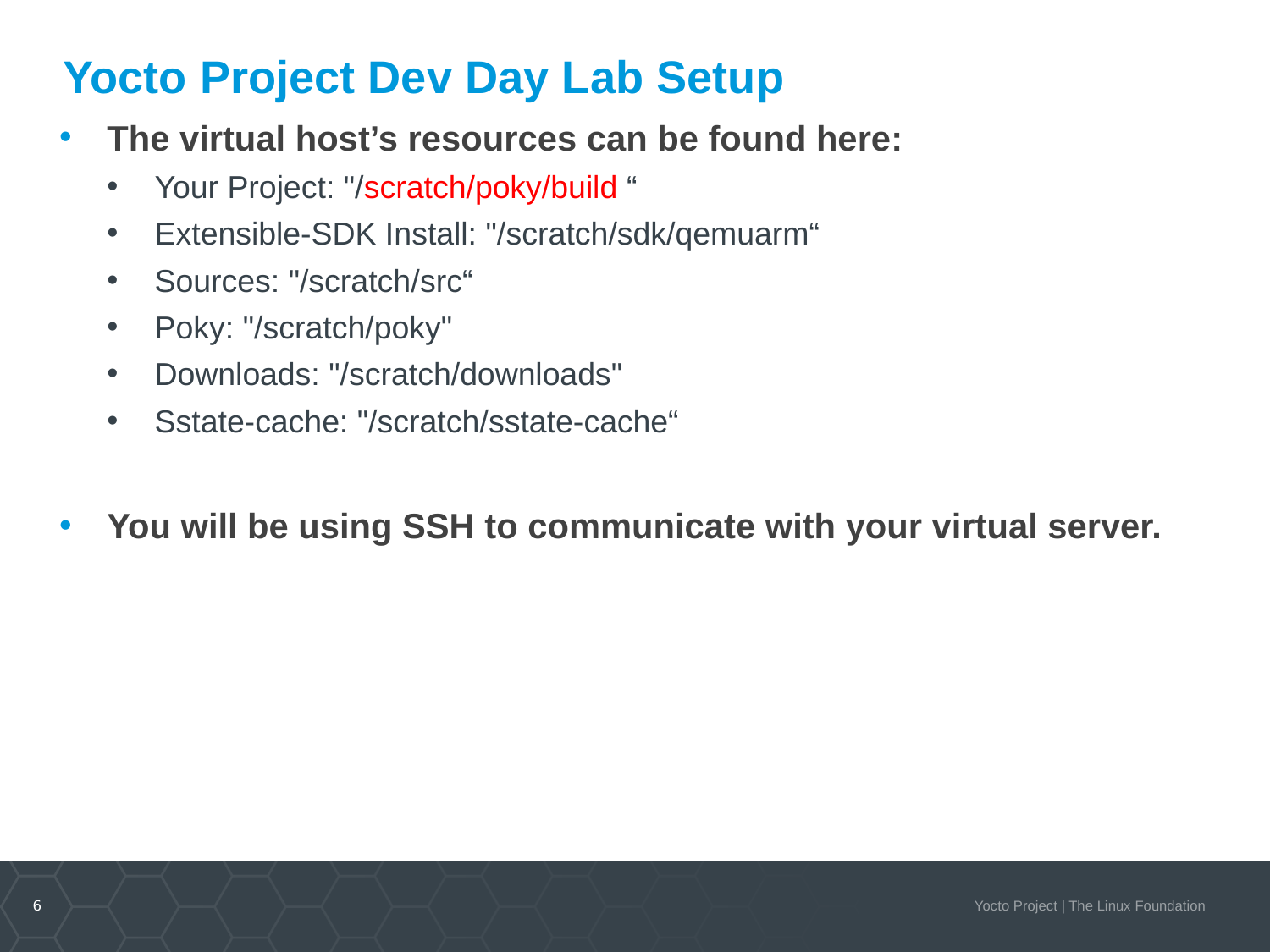

# Yocto Project Dev Day Lab Setup
The virtual host’s resources can be found here:
Your Project: "/scratch/poky/build “
Extensible-SDK Install: "/scratch/sdk/qemuarm“
Sources: "/scratch/src“
Poky: "/scratch/poky"
Downloads: "/scratch/downloads"
Sstate-cache: "/scratch/sstate-cache“
You will be using SSH to communicate with your virtual server.